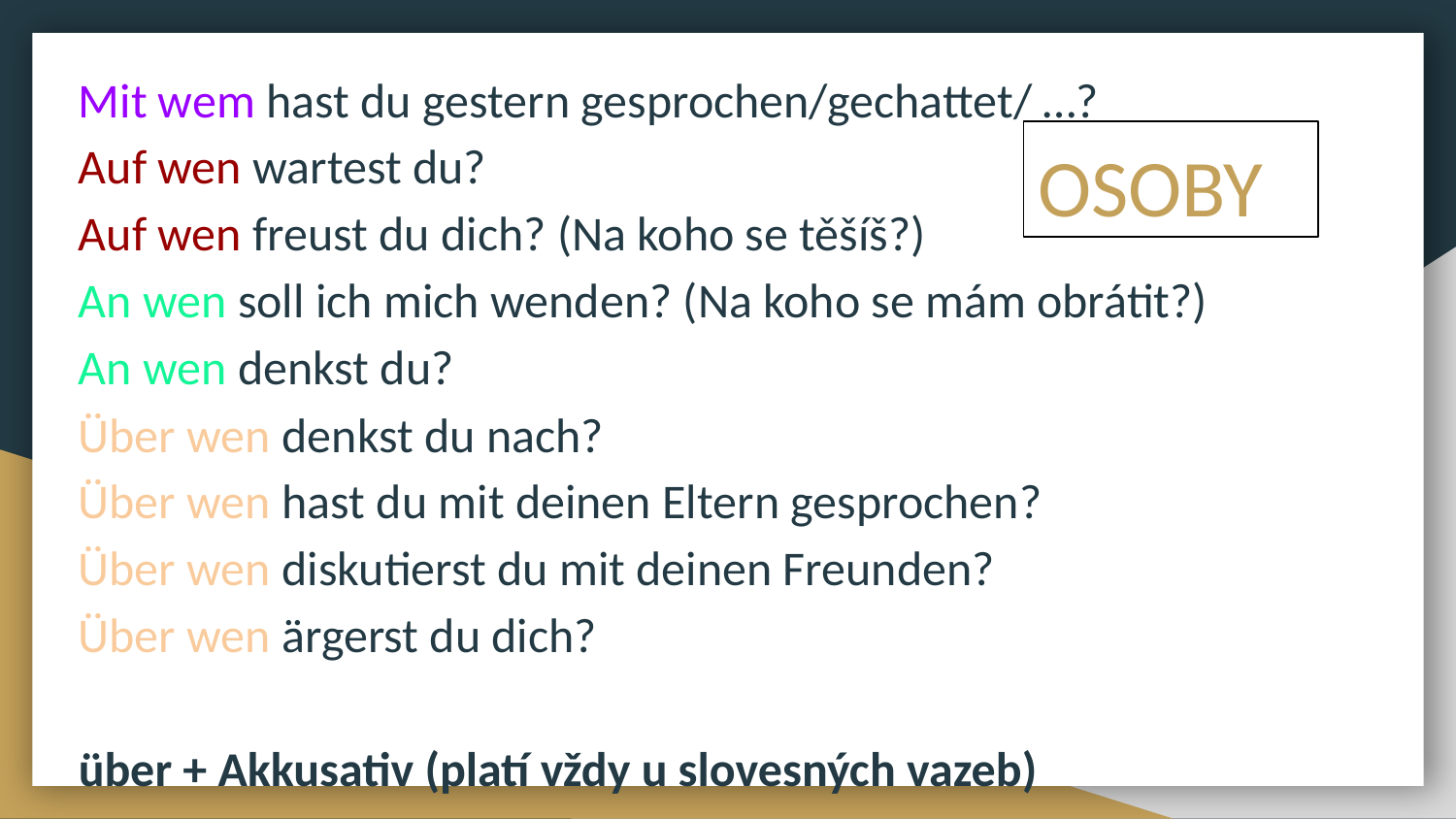

Mit wem hast du gestern gesprochen/gechattet/ …?
Auf wen wartest du?
Auf wen freust du dich? (Na koho se těšíš?)
An wen soll ich mich wenden? (Na koho se mám obrátit?)
An wen denkst du?
Über wen denkst du nach?
Über wen hast du mit deinen Eltern gesprochen?
Über wen diskutierst du mit deinen Freunden?
Über wen ärgerst du dich?

über + Akkusativ (platí vždy u slovesných vazeb)

OSOBY